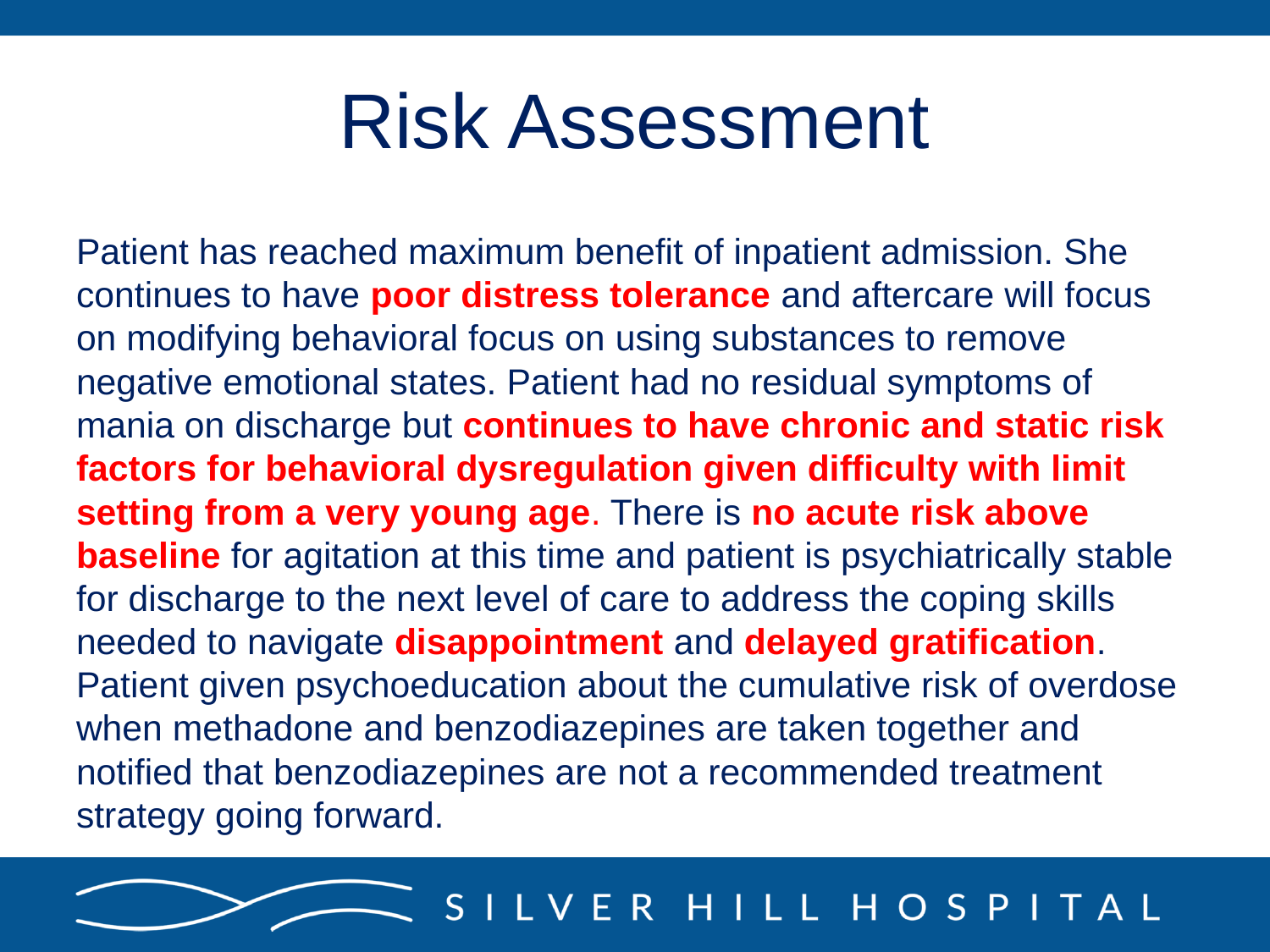

# Risk Assessment
Patient has reached maximum benefit of inpatient admission. She continues to have poor distress tolerance and aftercare will focus on modifying behavioral focus on using substances to remove negative emotional states. Patient had no residual symptoms of mania on discharge but continues to have chronic and static risk factors for behavioral dysregulation given difficulty with limit setting from a very young age. There is no acute risk above baseline for agitation at this time and patient is psychiatrically stable for discharge to the next level of care to address the coping skills needed to navigate disappointment and delayed gratification. Patient given psychoeducation about the cumulative risk of overdose when methadone and benzodiazepines are taken together and notified that benzodiazepines are not a recommended treatment strategy going forward.